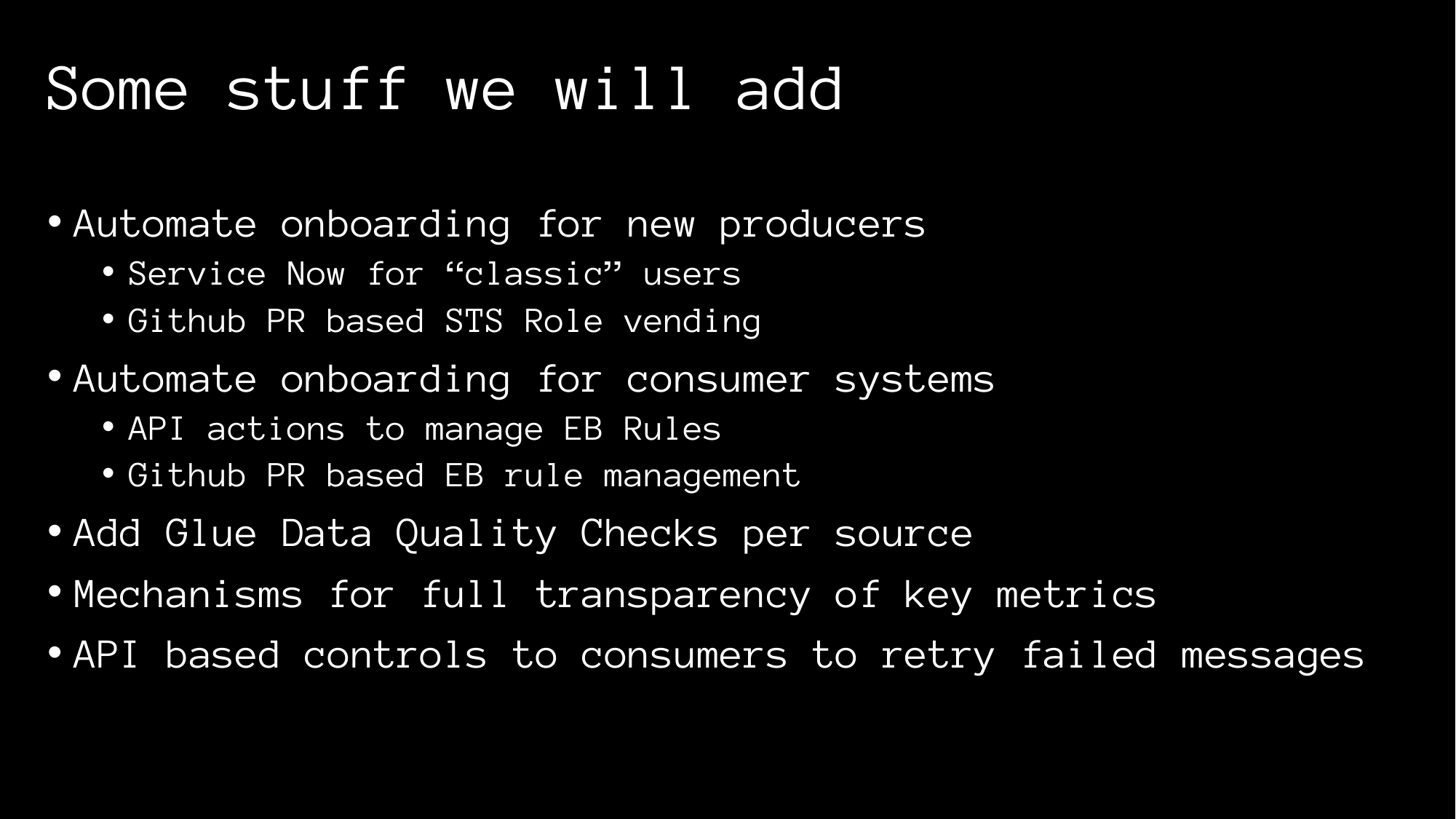

# Some stuff we will add
Automate onboarding for new producers
Service Now for “classic” users
Github PR based STS Role vending
Automate onboarding for consumer systems
API actions to manage EB Rules
Github PR based EB rule management
Add Glue Data Quality Checks per source
Mechanisms for full transparency of key metrics
API based controls to consumers to retry failed messages